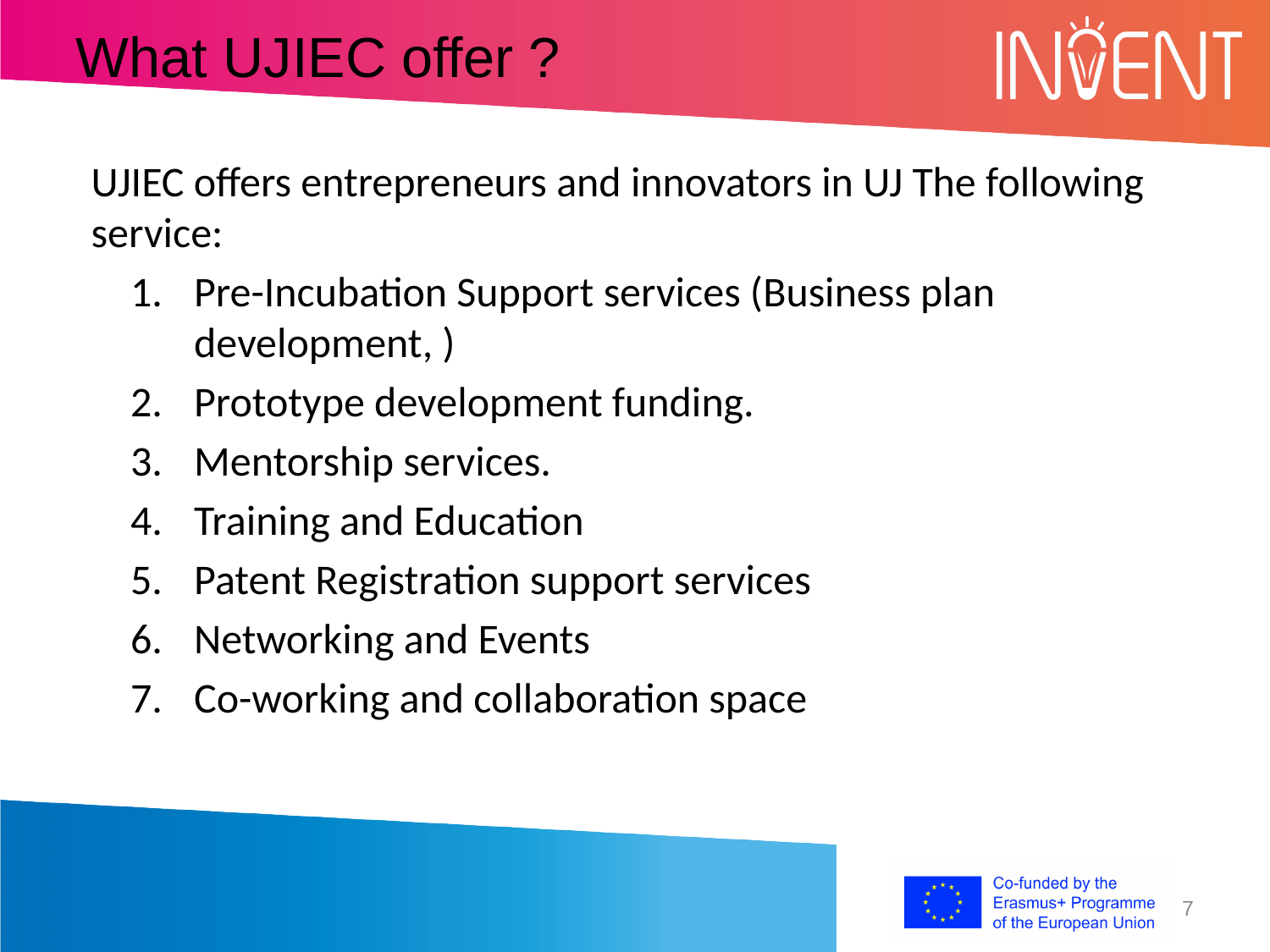

# What UJIEC offer ?
UJIEC offers entrepreneurs and innovators in UJ The following service:
Pre-Incubation Support services (Business plan development, )
Prototype development funding.
Mentorship services.
Training and Education
Patent Registration support services
Networking and Events
Co-working and collaboration space

7